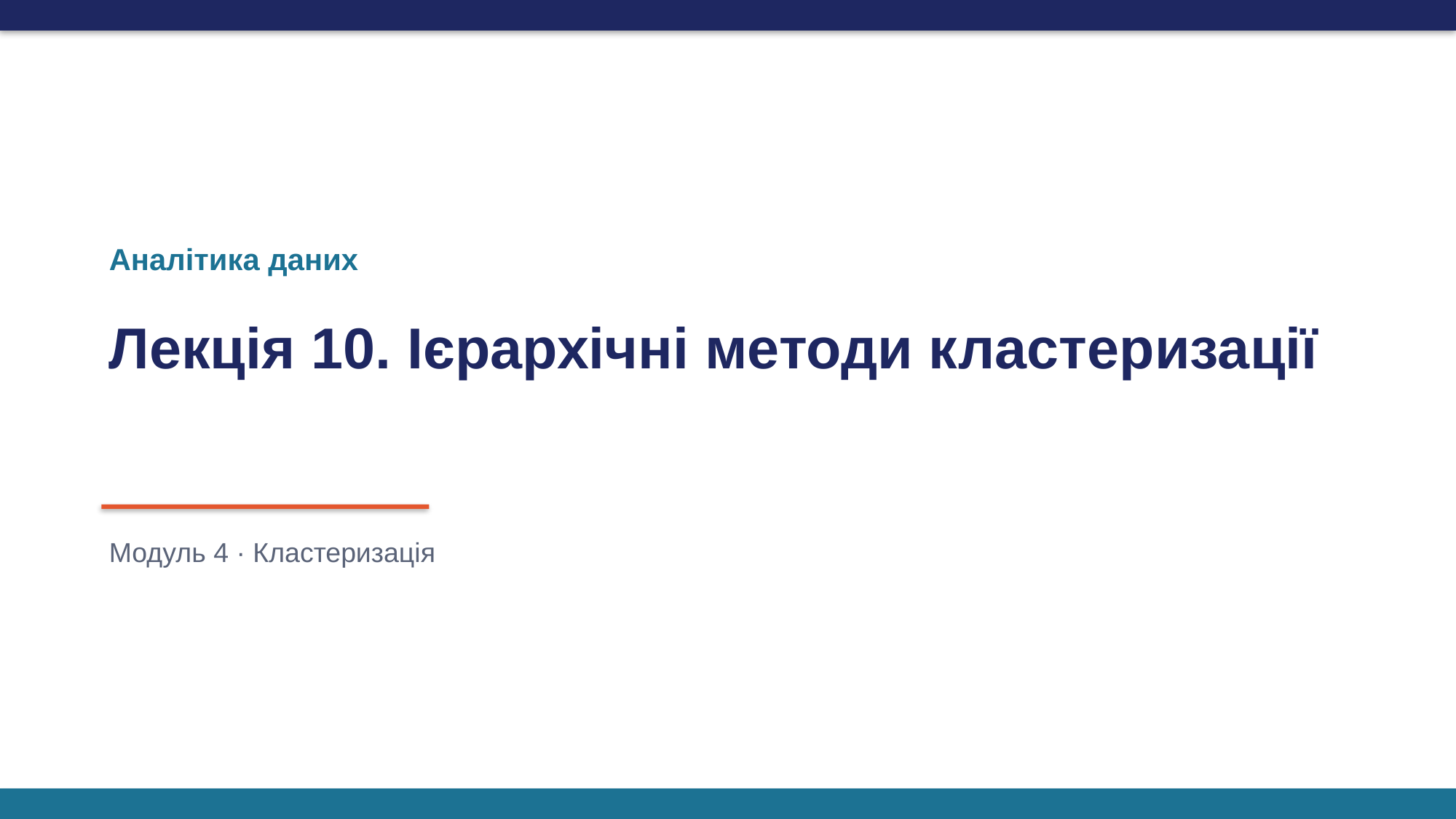

Аналітика даних
Лекція 10. Ієрархічні методи кластеризації

Модуль 4 · Кластеризація